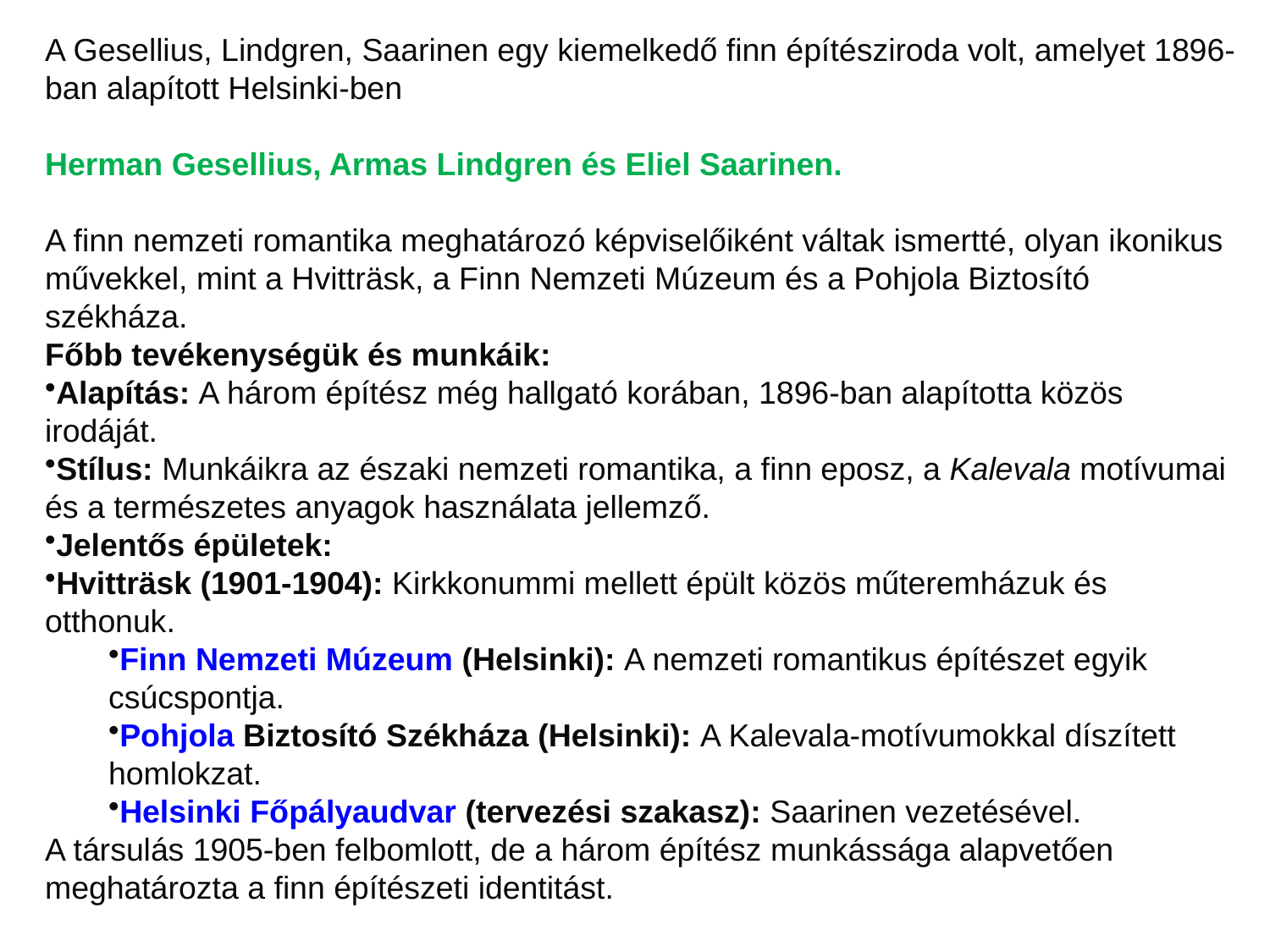

A Gesellius, Lindgren, Saarinen egy kiemelkedő finn építésziroda volt, amelyet 1896-ban alapított Helsinki-ben

Herman Gesellius, Armas Lindgren és Eliel Saarinen.

A finn nemzeti romantika meghatározó képviselőiként váltak ismertté, olyan ikonikus művekkel, mint a Hvitträsk, a Finn Nemzeti Múzeum és a Pohjola Biztosító székháza.
Főbb tevékenységük és munkáik:
Alapítás: A három építész még hallgató korában, 1896-ban alapította közös irodáját.
Stílus: Munkáikra az északi nemzeti romantika, a finn eposz, a Kalevala motívumai és a természetes anyagok használata jellemző.
Jelentős épületek:
Hvitträsk (1901-1904): Kirkkonummi mellett épült közös műteremházuk és otthonuk.
Finn Nemzeti Múzeum (Helsinki): A nemzeti romantikus építészet egyik csúcspontja.
Pohjola Biztosító Székháza (Helsinki): A Kalevala-motívumokkal díszített homlokzat.
Helsinki Főpályaudvar (tervezési szakasz): Saarinen vezetésével.
A társulás 1905-ben felbomlott, de a három építész munkássága alapvetően meghatározta a finn építészeti identitást.